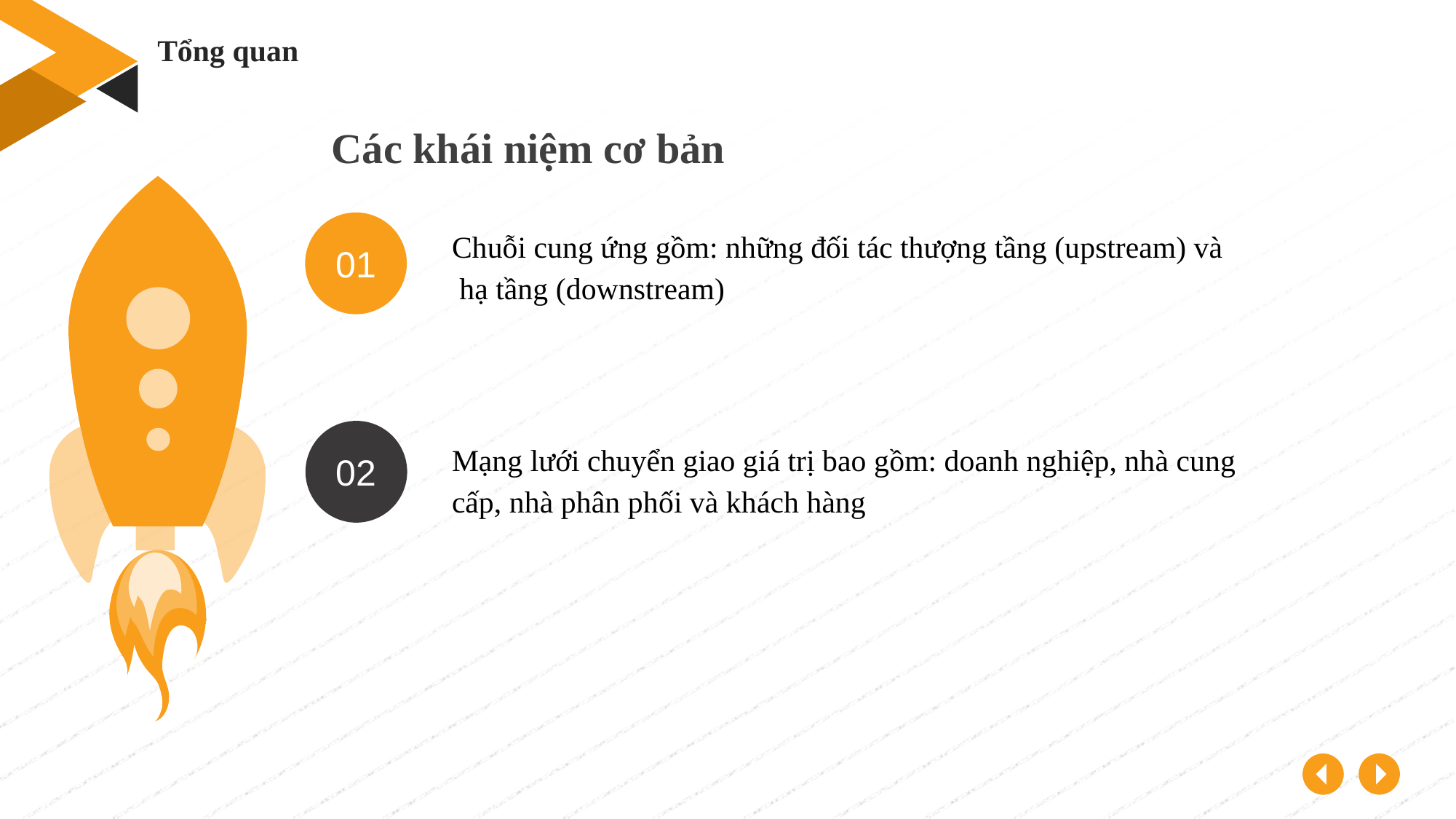

Tổng quan
Các khái niệm cơ bản

01
Chuỗi cung ứng gồm: những đối tác thượng tầng (upstream) và
 hạ tầng (downstream)
02
Mạng lưới chuyển giao giá trị bao gồm: doanh nghiệp, nhà cung cấp, nhà phân phối và khách hàng